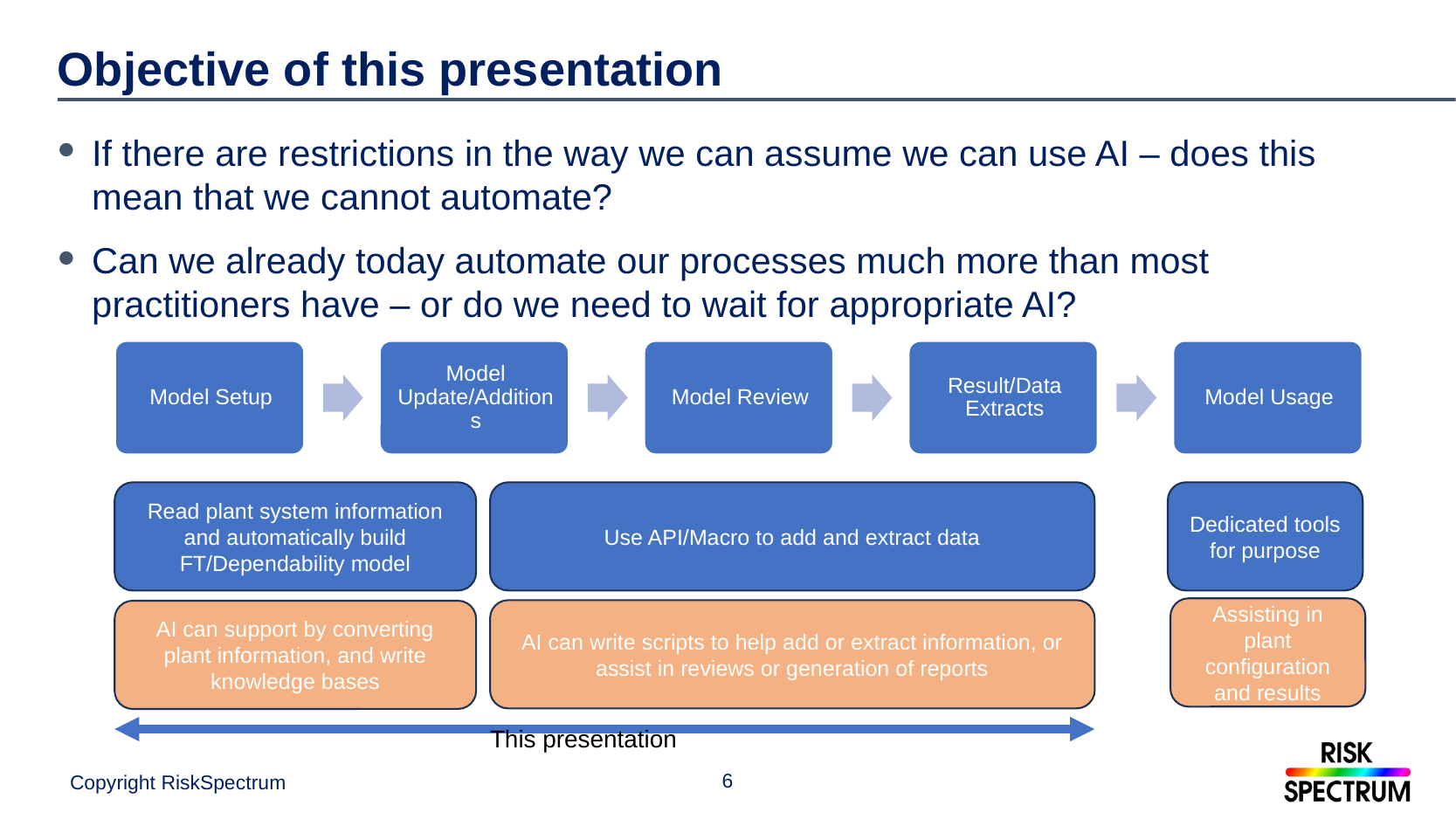

# Objective of this presentation
If there are restrictions in the way we can assume we can use AI – does this mean that we cannot automate?
Can we already today automate our processes much more than most practitioners have – or do we need to wait for appropriate AI?
Model Setup

Model Update/Additions

Model Review

Result/Data Extracts

Model Usage
Read plant system information and automatically build FT/Dependability model
Use API/Macro to add and extract data
Dedicated tools for purpose
Assisting in plant configuration and results
AI can write scripts to help add or extract information, or assist in reviews or generation of reports
AI can support by converting plant information, and write knowledge bases
This presentation
6